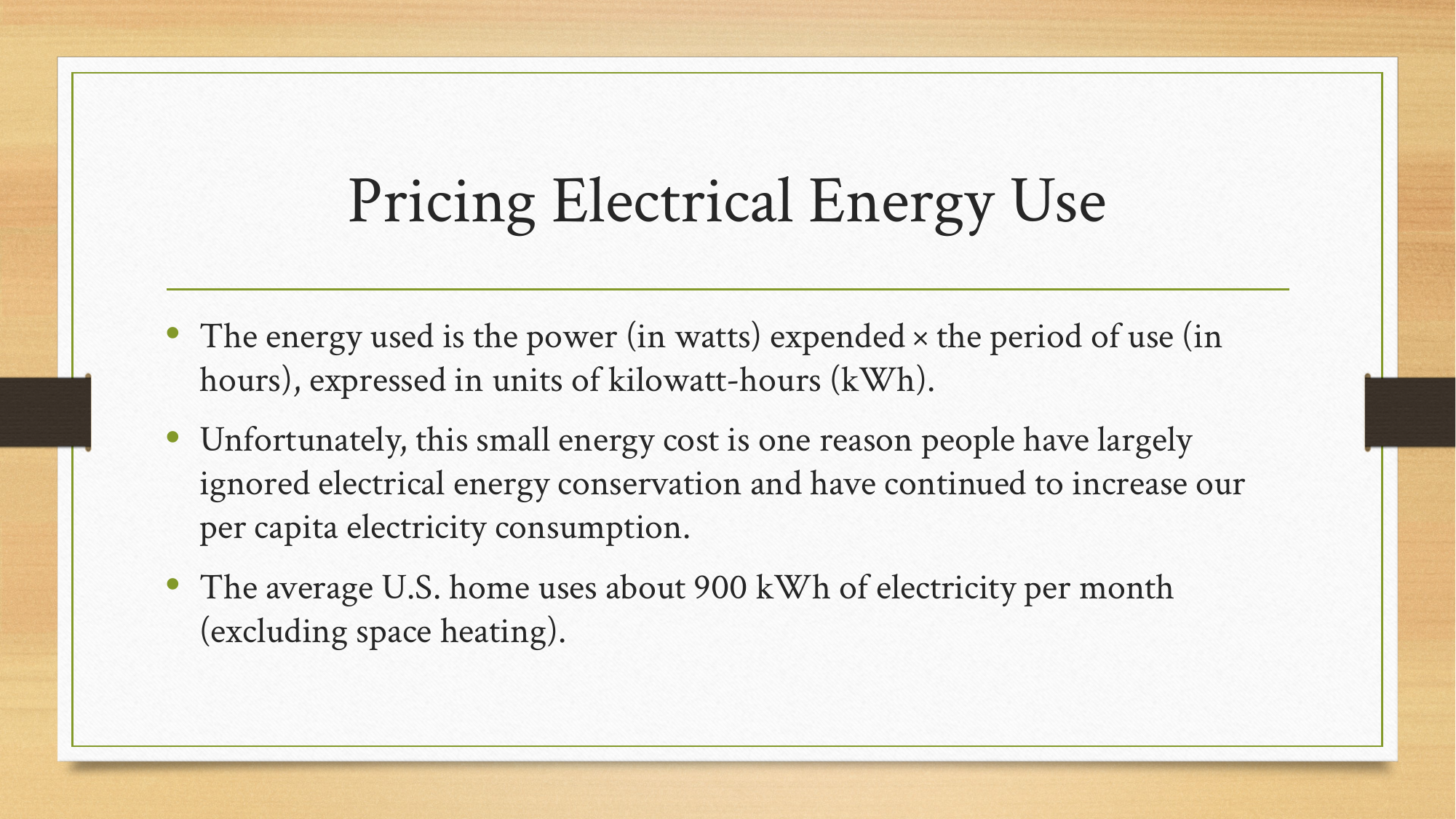

# Pricing Electrical Energy Use
The energy used is the power (in watts) expended × the period of use (in hours), expressed in units of kilowatt-hours (kWh).
Unfortunately, this small energy cost is one reason people have largely ignored electrical energy conservation and have continued to increase our per capita electricity consumption.
The average U.S. home uses about 900 kWh of electricity per month (excluding space heating).